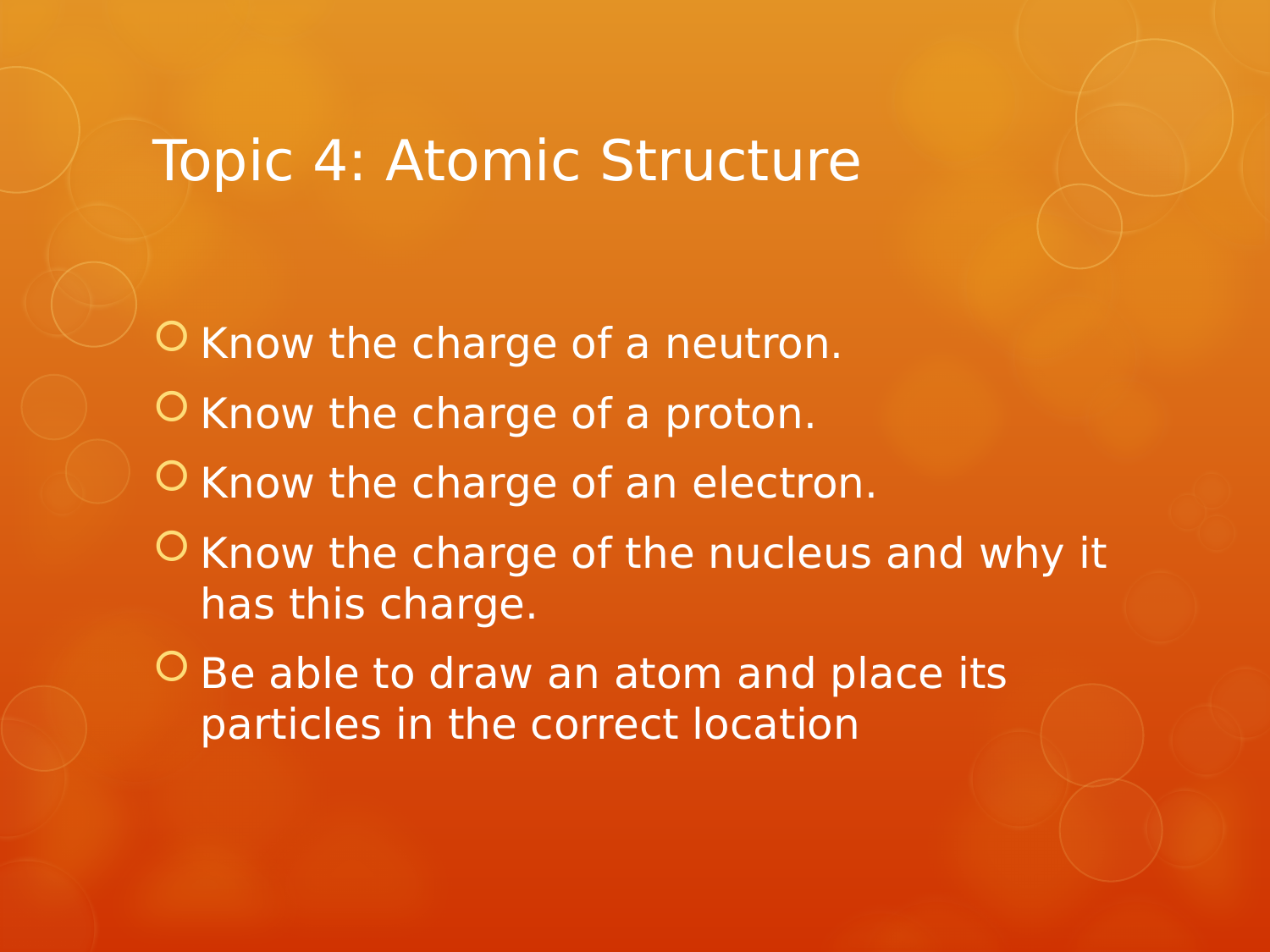

# Topic 4: Atomic Structure
Know the charge of a neutron.
Know the charge of a proton.
Know the charge of an electron.
Know the charge of the nucleus and why it has this charge.
Be able to draw an atom and place its particles in the correct location